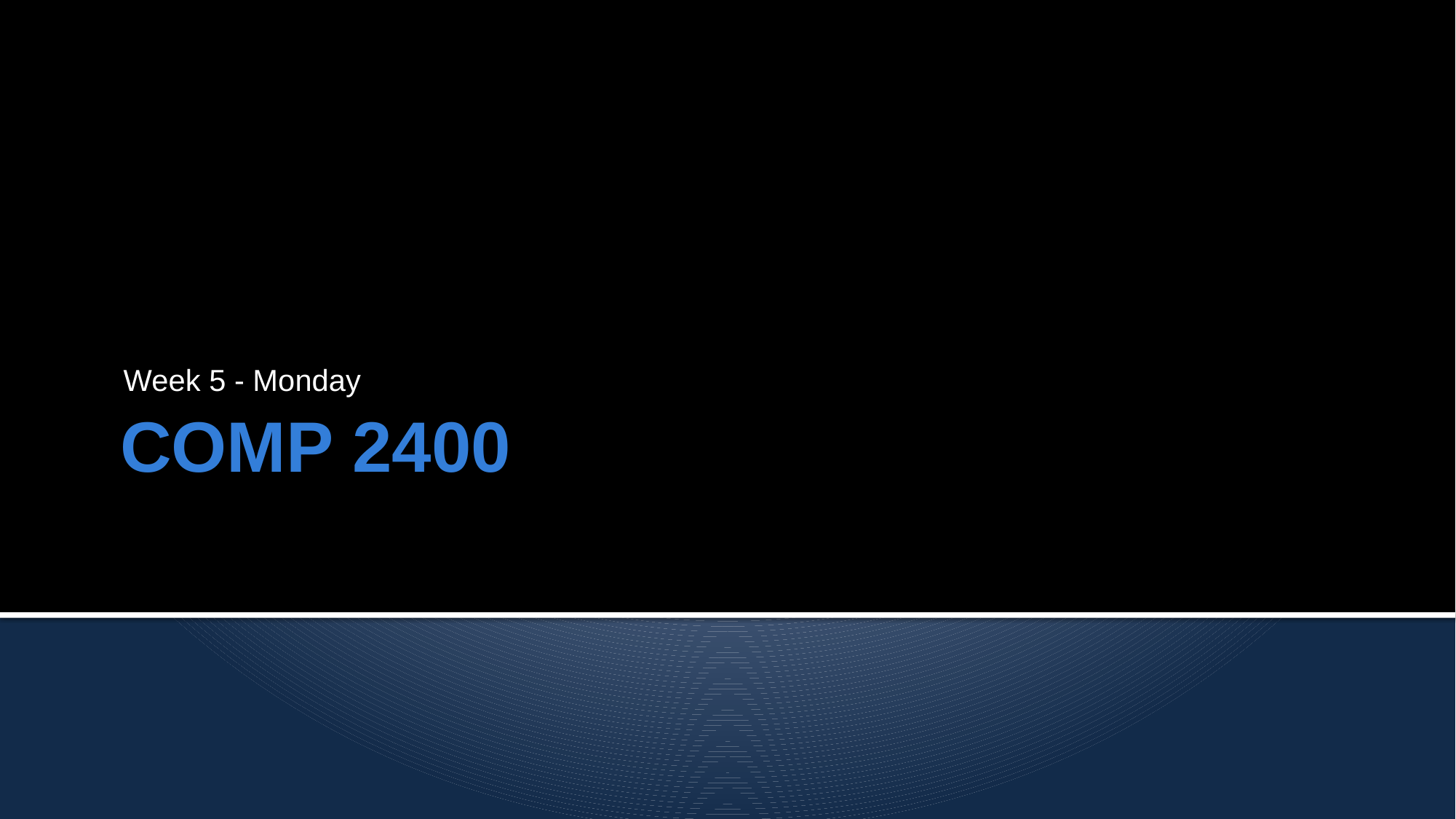

Week 5 - Monday
# COMP 2400